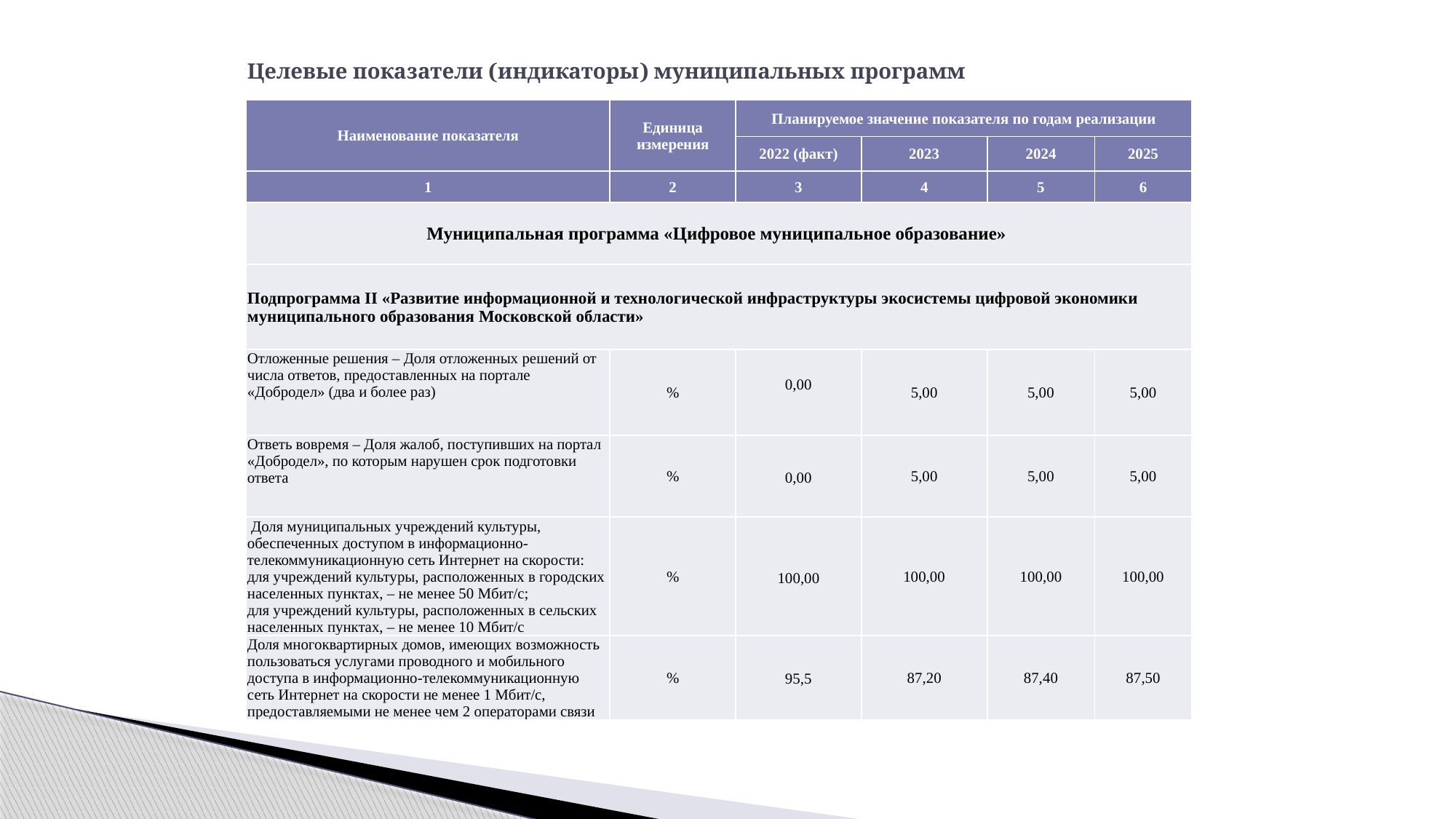

# Целевые показатели (индикаторы) муниципальных программ
| Наименование показателя | Единица измерения | Планируемое значение показателя по годам реализации |  |  |  |
| --- | --- | --- | --- | --- | --- |
|  |  | 2022 (факт) | 2023 | 2024 | 2025 |
| 1 | 2 | 3 | 4 | 5 | 6 |
| Муниципальная программа «Цифровое муниципальное образование» |  |  |  |  |  |
| Подпрограмма II «Развитие информационной и технологической инфраструктуры экосистемы цифровой экономики муниципального образования Московской области» |  |  |  |  |  |
| Отложенные решения – Доля отложенных решений от числа ответов, предоставленных на портале «Добродел» (два и более раз) | % | 0,00 | 5,00 | 5,00 | 5,00 |
| Ответь вовремя – Доля жалоб, поступивших на портал «Добродел», по которым нарушен срок подготовки ответа | % | 0,00 | 5,00 | 5,00 | 5,00 |
| Доля муниципальных учреждений культуры, обеспеченных доступом в информационно-телекоммуникационную сеть Интернет на скорости: для учреждений культуры, расположенных в городских населенных пунктах, – не менее 50 Мбит/с; для учреждений культуры, расположенных в сельских населенных пунктах, – не менее 10 Мбит/с | % | 100,00 | 100,00 | 100,00 | 100,00 |
| Доля многоквартирных домов, имеющих возможность пользоваться услугами проводного и мобильного доступа в информационно-телекоммуникационную сеть Интернет на скорости не менее 1 Мбит/с, предоставляемыми не менее чем 2 операторами связи | % | 95,5 | 87,20 | 87,40 | 87,50 |